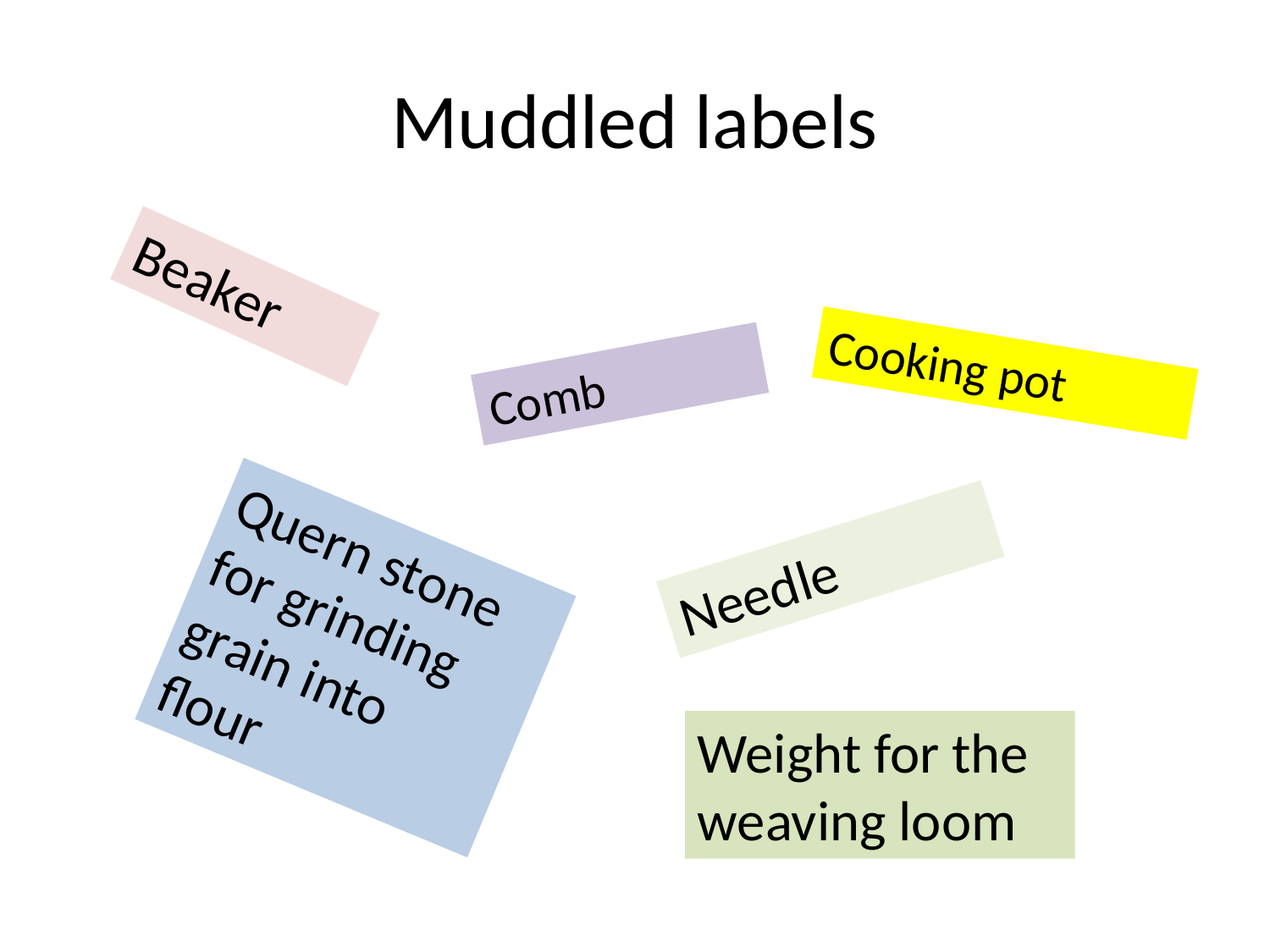

# Muddled labels
Beaker
Cooking pot
Comb
Quern stone for grinding grain into flour
Needle
Weight for the weaving loom